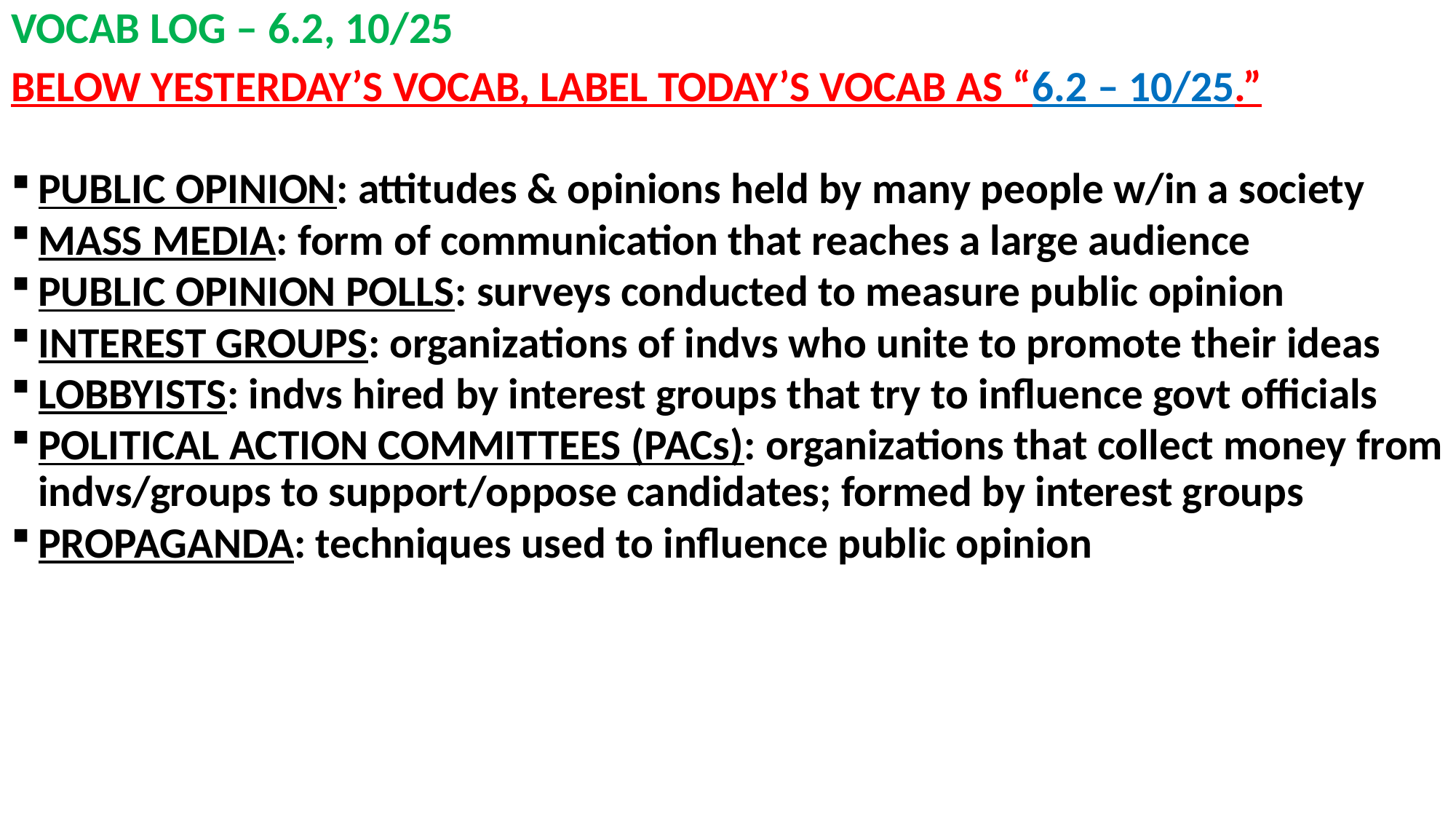

# VOCAB LOG – 6.2, 10/25
BELOW YESTERDAY’S VOCAB, LABEL TODAY’S VOCAB AS “6.2 – 10/25.”

PUBLIC OPINION: attitudes & opinions held by many people w/in a society
MASS MEDIA: form of communication that reaches a large audience
PUBLIC OPINION POLLS: surveys conducted to measure public opinion
INTEREST GROUPS: organizations of indvs who unite to promote their ideas
LOBBYISTS: indvs hired by interest groups that try to influence govt officials
POLITICAL ACTION COMMITTEES (PACs): organizations that collect money from indvs/groups to support/oppose candidates; formed by interest groups
PROPAGANDA: techniques used to influence public opinion